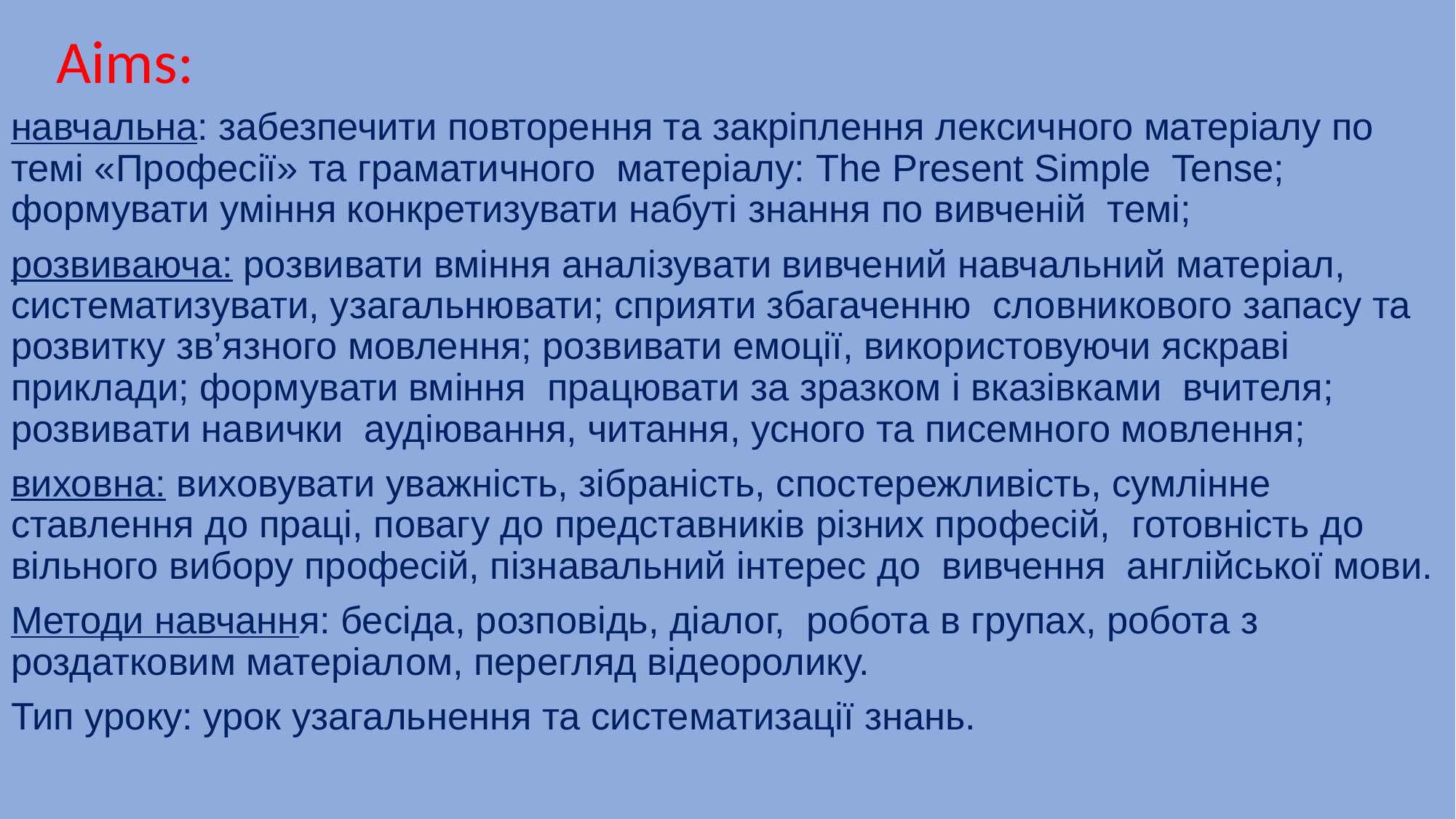

# Aims:
навчальна: забезпечити повторення та закріплення лексичного матеріалу по  темі «Професії» та граматичного  матеріалу: The Present Simple  Tense; формувати уміння конкретизувати набуті знання по вивченій  темі;
розвиваюча: розвивати вміння аналізувати вивчений навчальний матеріал, систематизувати, узагальнювати; сприяти збагаченню  словникового запасу та розвитку зв’язного мовлення; розвивати емоції, використовуючи яскраві  приклади; формувати вміння  працювати за зразком і вказівками  вчителя; розвивати навички  аудіювання, читання, усного та писемного мовлення;
виховна: виховувати уважність, зібраність, спостережливість, сумлінне ставлення до праці, повагу до представників різних професій,  готовність до вільного вибору професій, пізнавальний інтерес до  вивчення  англійської мови.
Методи навчання: бесіда, розповідь, діалог,  робота в групах, робота з роздатковим матеріалом, перегляд відеоролику.
Тип уроку: урок узагальнення та систематизації знань.